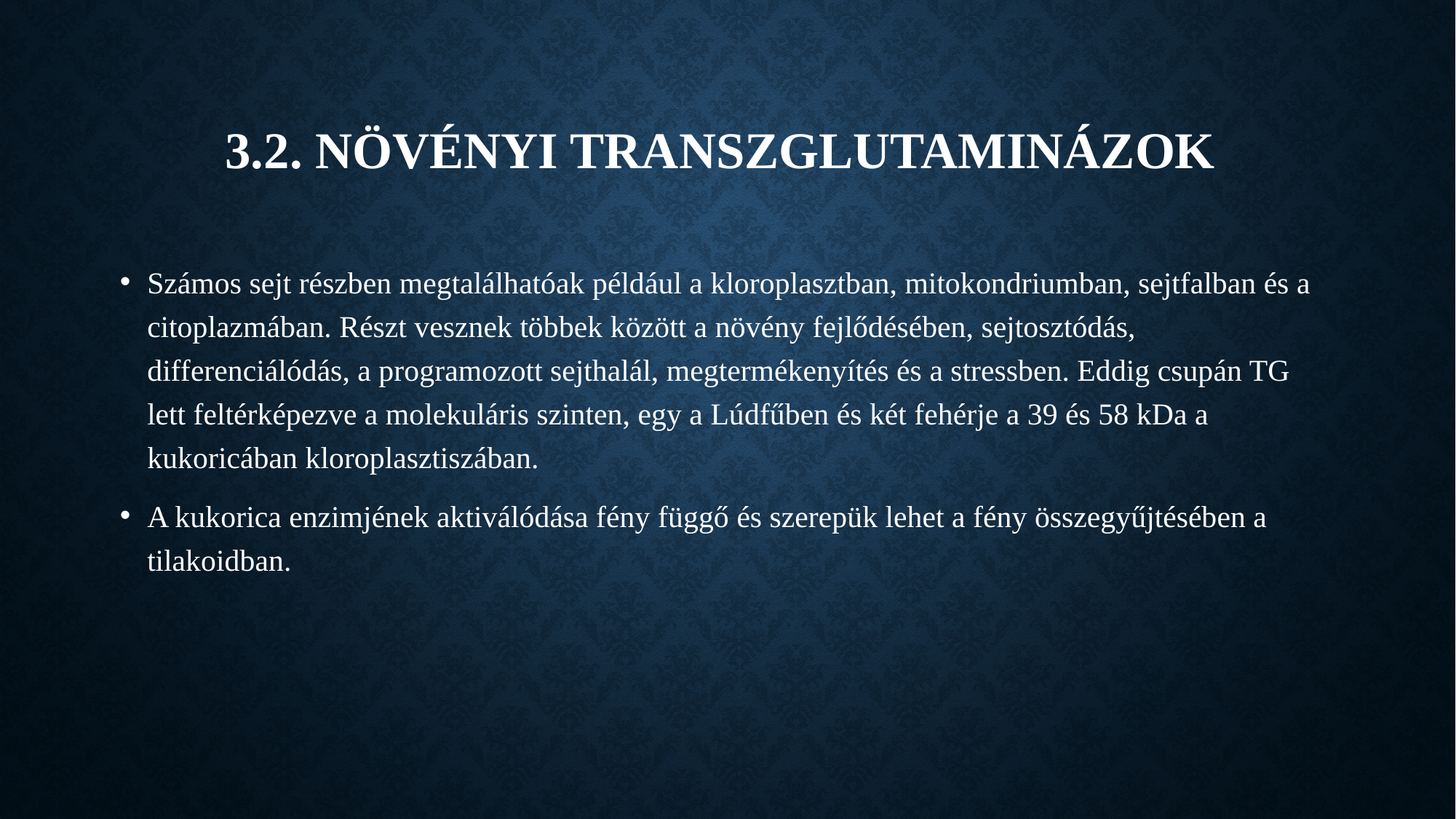

# 3.2. Növényi Transzglutaminázok
Számos sejt részben megtalálhatóak például a kloroplasztban, mitokondriumban, sejtfalban és a citoplazmában. Részt vesznek többek között a növény fejlődésében, sejtosztódás, differenciálódás, a programozott sejthalál, megtermékenyítés és a stressben. Eddig csupán TG lett feltérképezve a molekuláris szinten, egy a Lúdfűben és két fehérje a 39 és 58 kDa a kukoricában kloroplasztiszában.
A kukorica enzimjének aktiválódása fény függő és szerepük lehet a fény összegyűjtésében a tilakoidban.